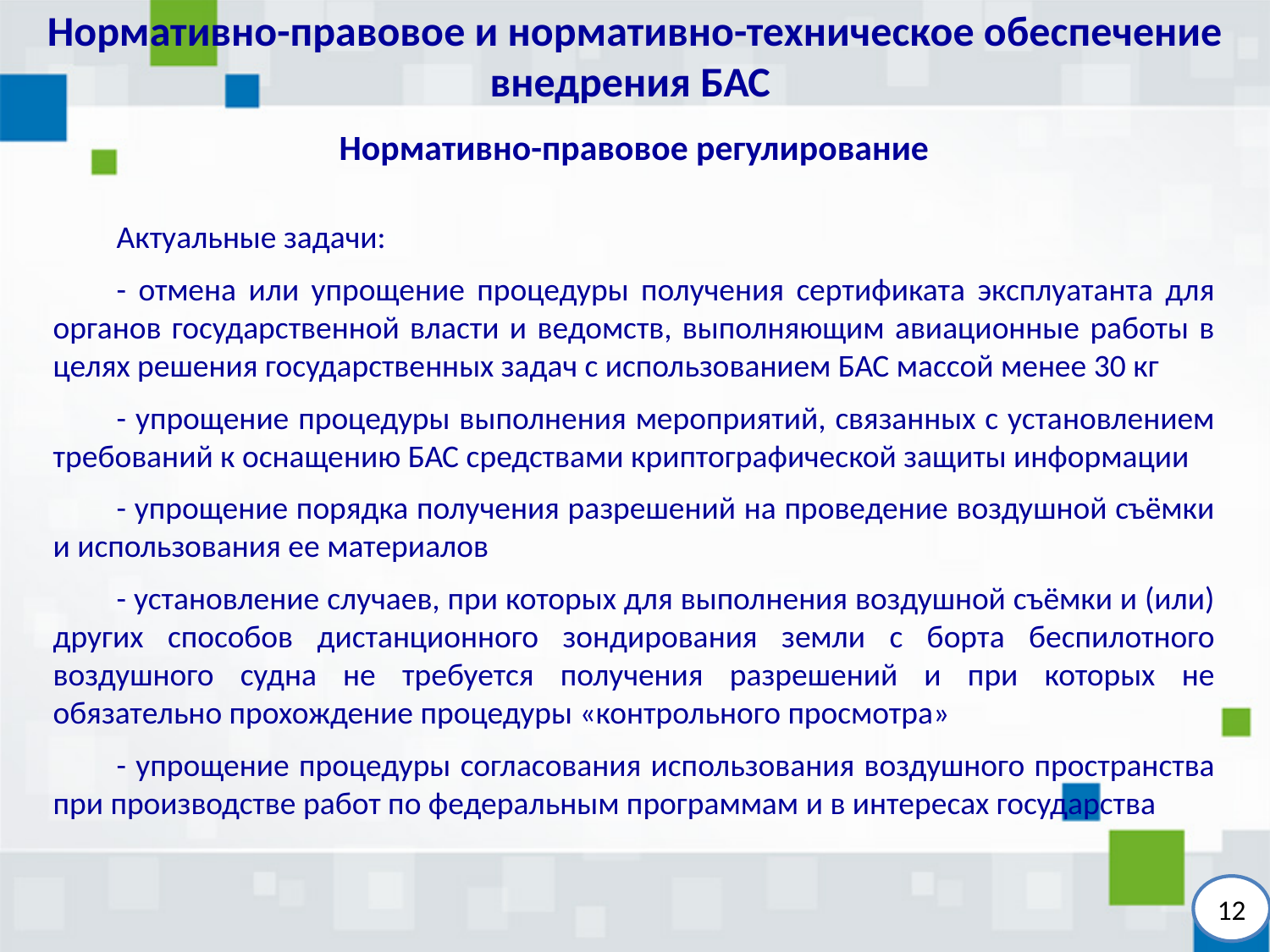

# Нормативно-правовое и нормативно-техническое обеспечение внедрения БАС

Нормативно-правовое регулирование

Актуальные задачи:
- отмена или упрощение процедуры получения сертификата эксплуатанта для органов государственной власти и ведомств, выполняющим авиационные работы в целях решения государственных задач с использованием БАС массой менее 30 кг
- упрощение процедуры выполнения мероприятий, связанных с установлением требований к оснащению БАС средствами криптографической защиты информации
- упрощение порядка получения разрешений на проведение воздушной съёмки и использования ее материалов
- установление случаев, при которых для выполнения воздушной съёмки и (или) других способов дистанционного зондирования земли с борта беспилотного воздушного судна не требуется получения разрешений и при которых не обязательно прохождение процедуры «контрольного просмотра»
- упрощение процедуры согласования использования воздушного пространства при производстве работ по федеральным программам и в интересах государства
12